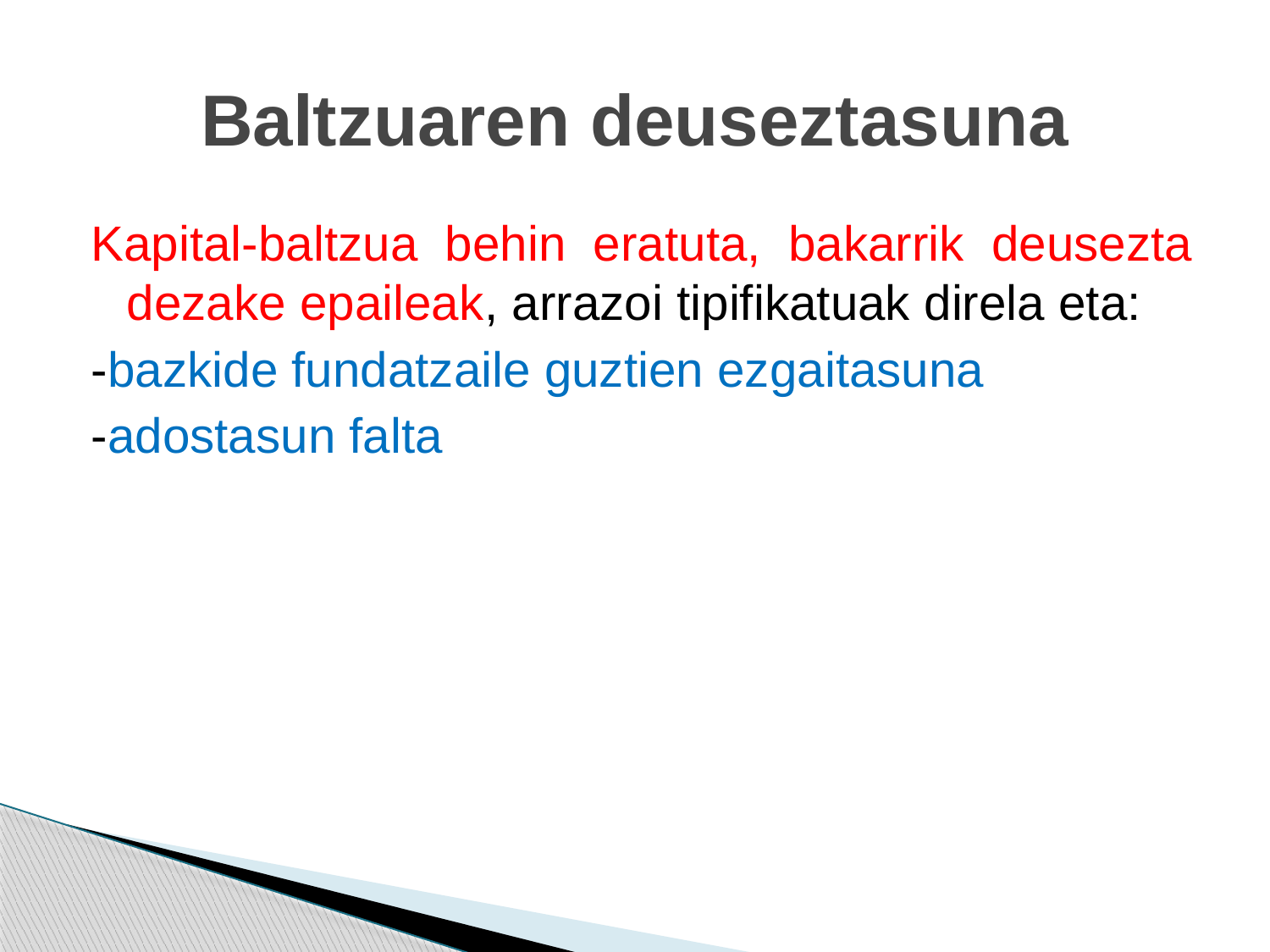

# Baltzuaren deuseztasuna
Kapital-baltzua behin eratuta, bakarrik deusezta dezake epaileak, arrazoi tipifikatuak direla eta:
-bazkide fundatzaile guztien ezgaitasuna
-adostasun falta